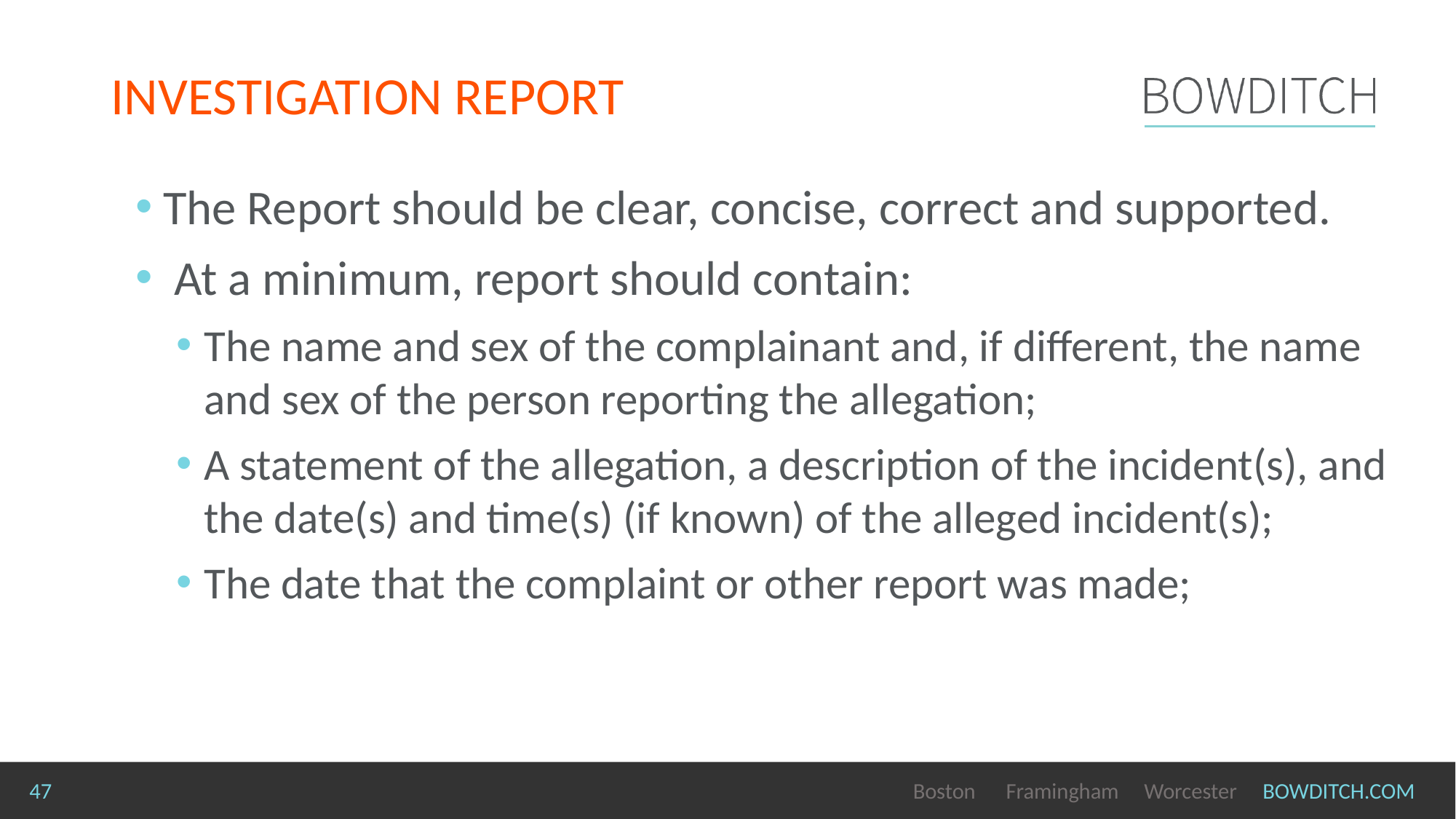

# INVESTIGATION REPORT
The Report should be clear, concise, correct and supported.
 At a minimum, report should contain:
The name and sex of the complainant and, if different, the name and sex of the person reporting the allegation;
A statement of the allegation, a description of the incident(s), and the date(s) and time(s) (if known) of the alleged incident(s);
The date that the complaint or other report was made;